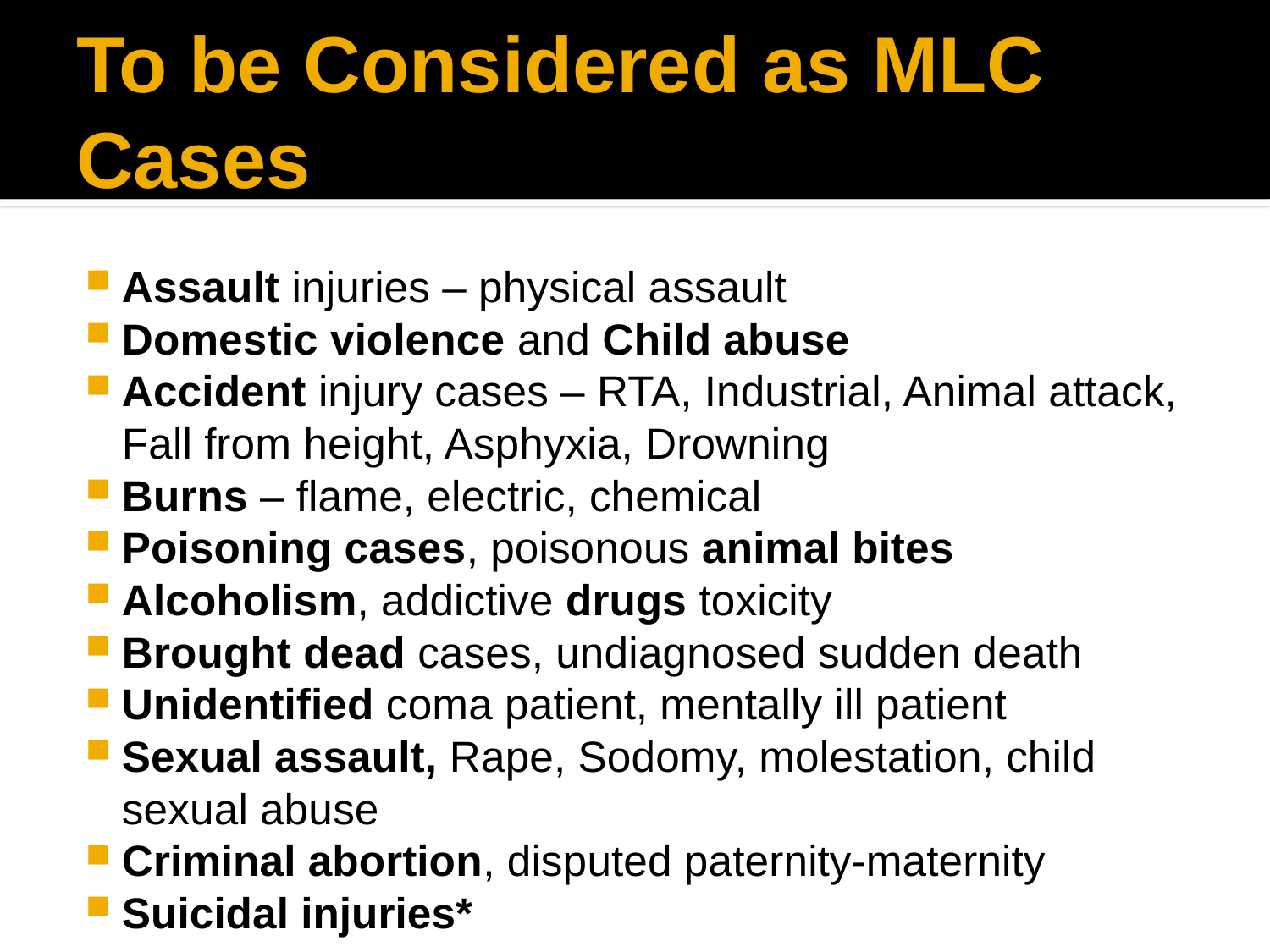

# To be Considered as MLC Cases
Assault injuries – physical assault
Domestic violence and Child abuse
Accident injury cases – RTA, Industrial, Animal attack, Fall from height, Asphyxia, Drowning
Burns – flame, electric, chemical
Poisoning cases, poisonous animal bites
Alcoholism, addictive drugs toxicity
Brought dead cases, undiagnosed sudden death
Unidentified coma patient, mentally ill patient
Sexual assault, Rape, Sodomy, molestation, child sexual abuse
Criminal abortion, disputed paternity-maternity
Suicidal injuries*